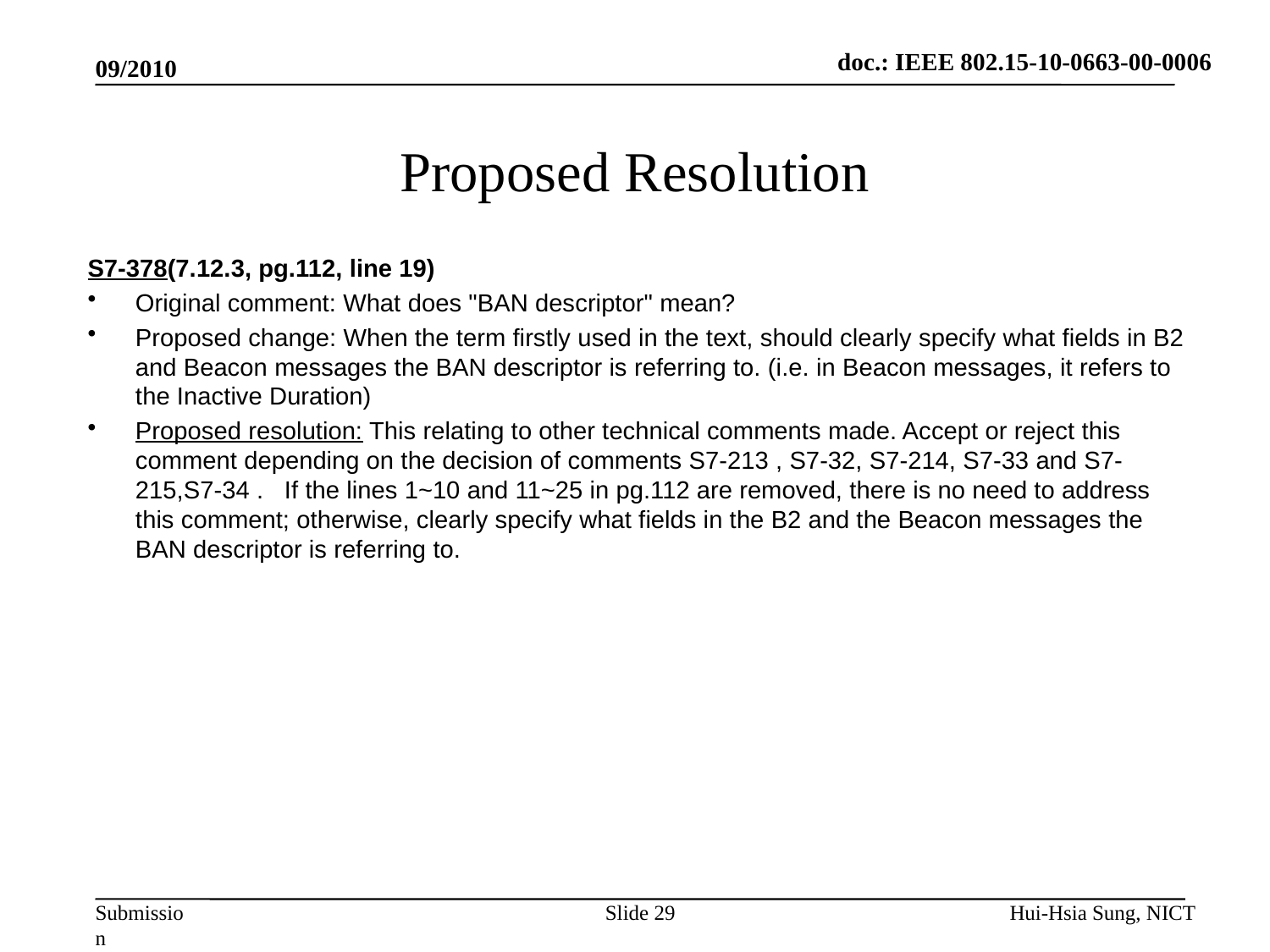

doc.: IEEE 802.15-10-0663-00-0006
09/2010
# Proposed Resolution
S7-378(7.12.3, pg.112, line 19)
Original comment: What does "BAN descriptor" mean?
Proposed change: When the term firstly used in the text, should clearly specify what fields in B2 and Beacon messages the BAN descriptor is referring to. (i.e. in Beacon messages, it refers to the Inactive Duration)
Proposed resolution: This relating to other technical comments made. Accept or reject this comment depending on the decision of comments S7-213 , S7-32, S7-214, S7-33 and S7-215,S7-34 .   If the lines 1~10 and 11~25 in pg.112 are removed, there is no need to address this comment; otherwise, clearly specify what fields in the B2 and the Beacon messages the BAN descriptor is referring to.

Slide 29
Hui-Hsia Sung, NICT